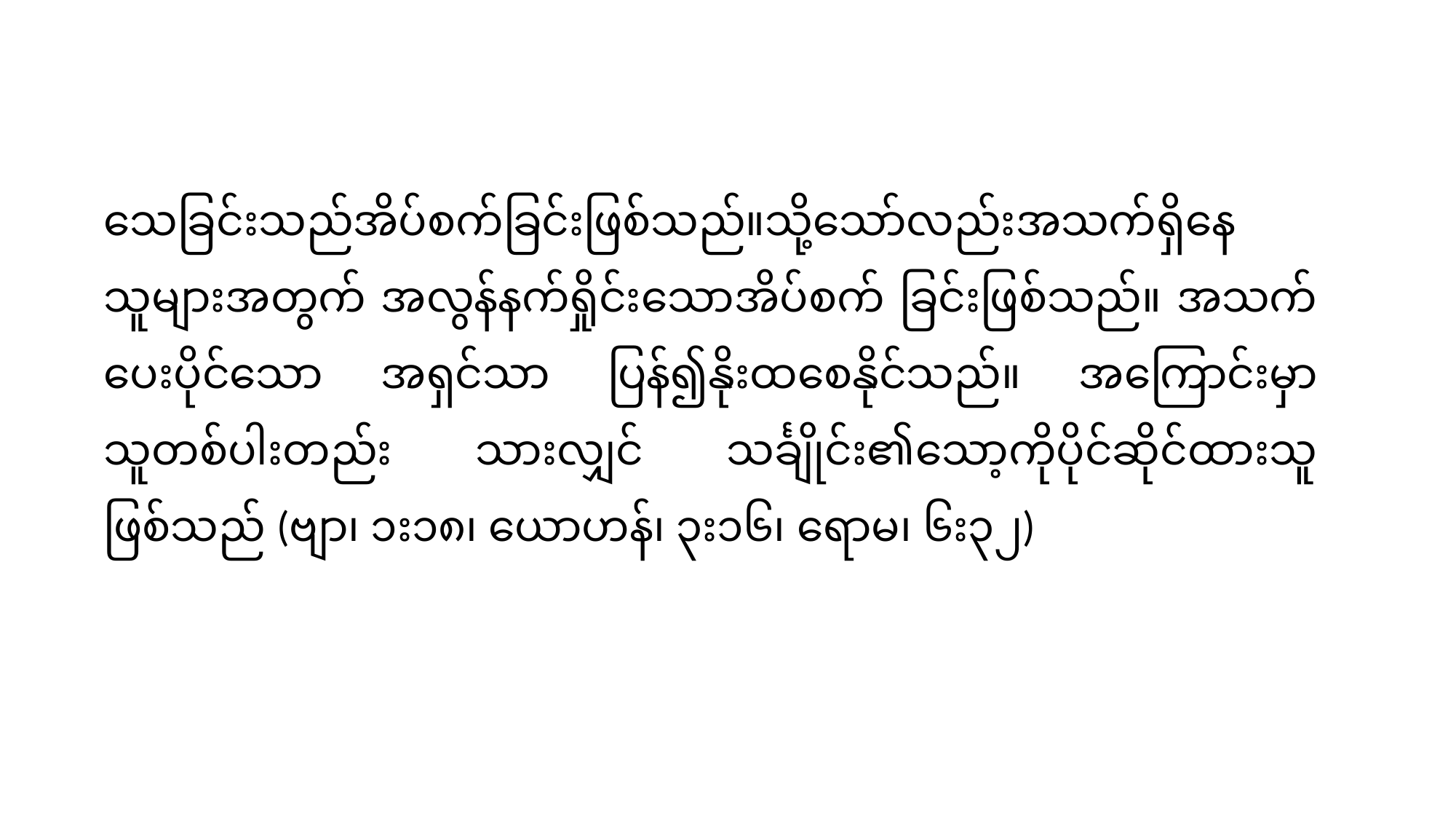

သေခြင်းသည်အိပ်စက်ခြင်းဖြစ်သည်။သို့သော်လည်းအသက်ရှိနေသူများအတွက် အလွန်နက်ရှိုင်းသောအိပ်စက် ခြင်းဖြစ်သည်။ အသက်ပေးပိုင်သော အရှင်သာ ပြန်၍နိုးထစေနိုင်သည်။ အကြောင်းမှာ သူတစ်ပါးတည်း သားလျှင် သင်္ချိုင်း၏သော့ကိုပိုင်ဆိုင်ထားသူ ဖြစ်သည် (ဗျာ၊ ၁း၁၈၊ ယောဟန်၊ ၃း၁၆၊ ရောမ၊ ၆း၃၂)